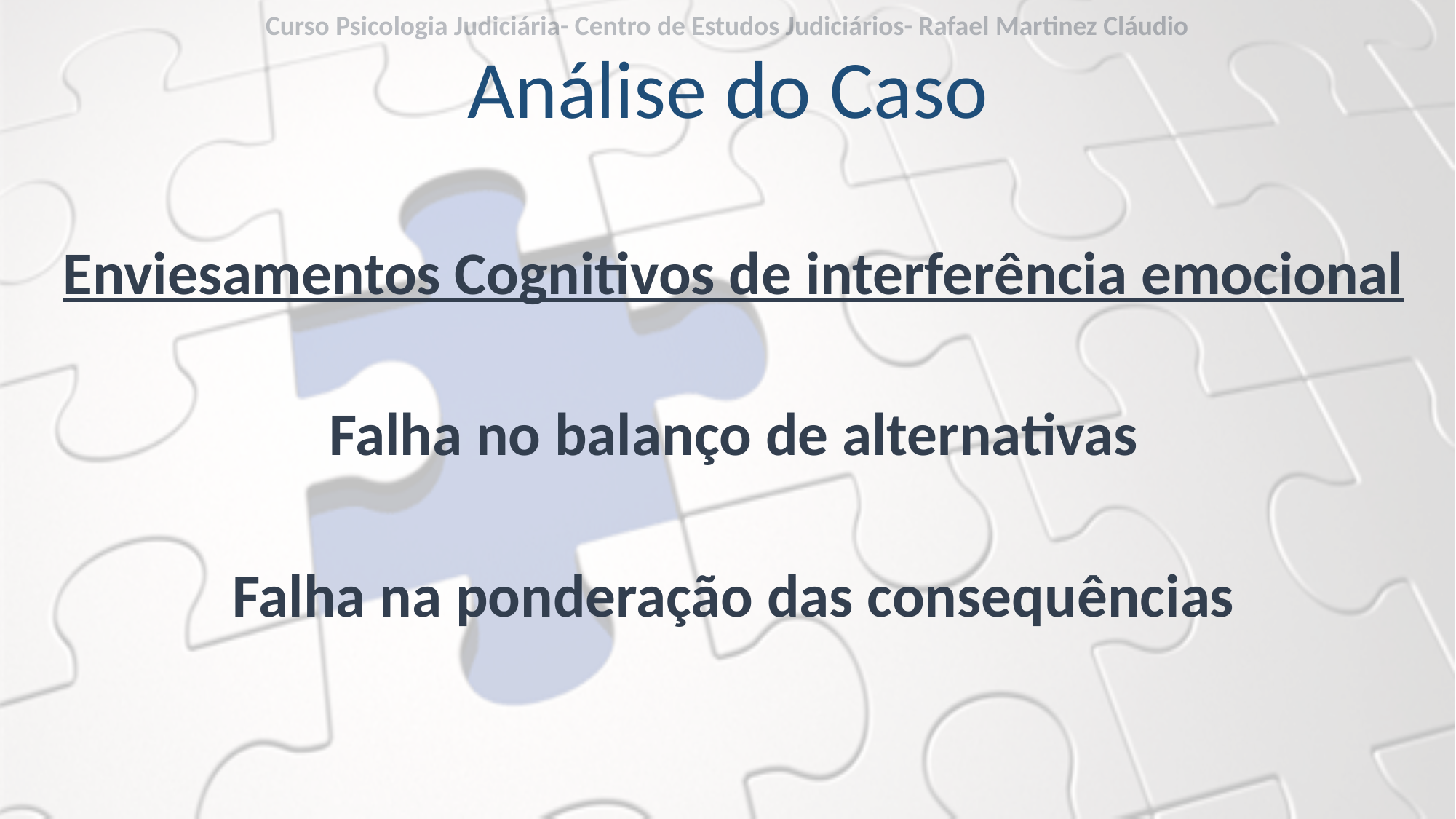

Curso Psicologia Judiciária- Centro de Estudos Judiciários- Rafael Martinez Cláudio
# Análise do Caso

Enviesamentos Cognitivos de interferência emocional

Falha no balanço de alternativas

Falha na ponderação das consequências